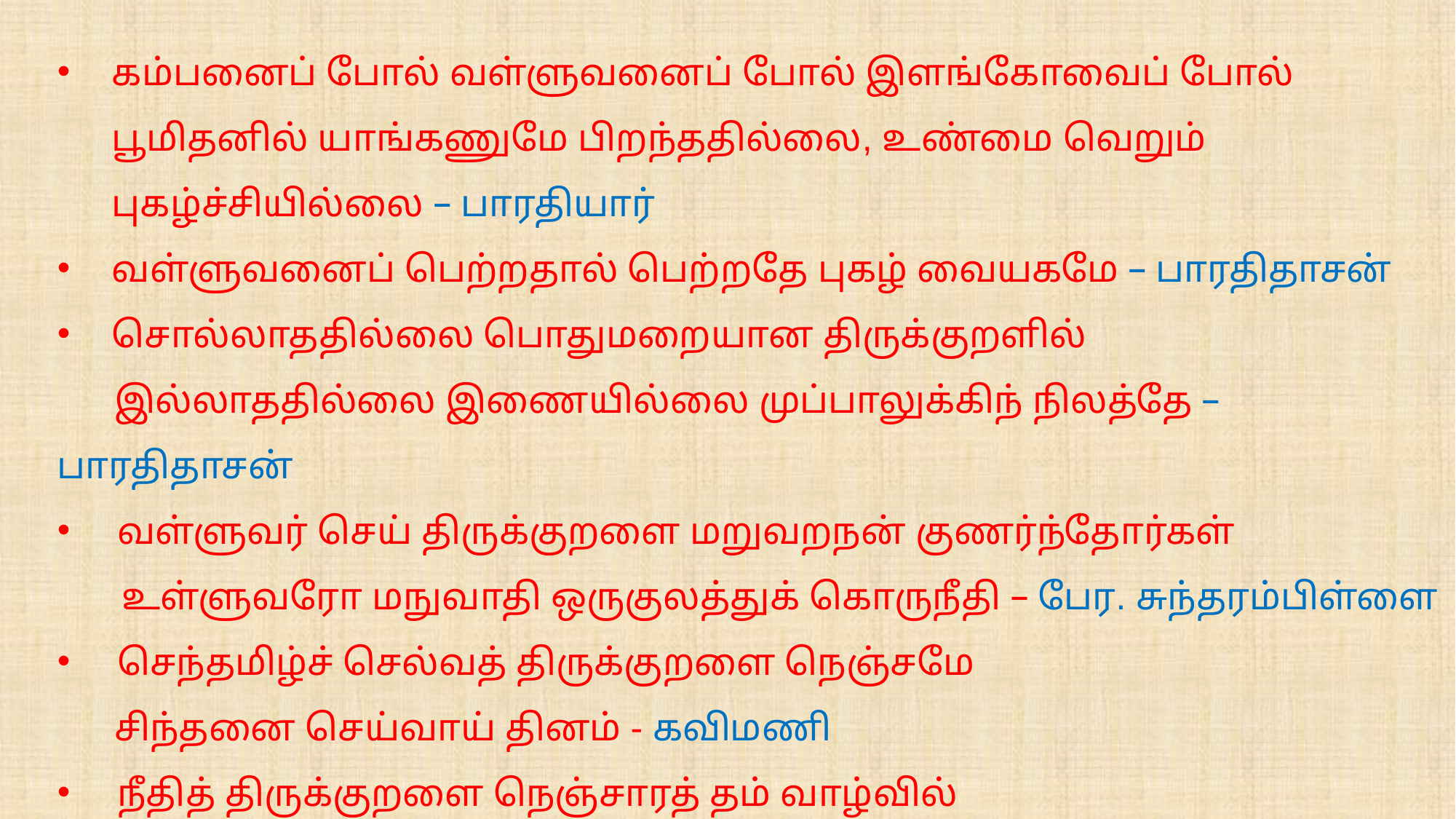

கம்பனைப் போல் வள்ளுவனைப் போல் இளங்கோவைப் போல் பூமிதனில் யாங்கணுமே பிறந்ததில்லை, உண்மை வெறும் புகழ்ச்சியில்லை – பாரதியார்
வள்ளுவனைப் பெற்றதால் பெற்றதே புகழ் வையகமே – பாரதிதாசன்
சொல்லாததில்லை பொதுமறையான திருக்குறளில்
      இல்லாததில்லை இணையில்லை முப்பாலுக்கிந் நிலத்தே – பாரதிதாசன்
  வள்ளுவர் செய் திருக்குறளை மறுவறநன் குணர்ந்தோர்கள்
 உள்ளுவரோ மநுவாதி ஒருகுலத்துக் கொருநீதி – பேர. சுந்தரம்பிள்ளை
  செந்தமிழ்ச் செல்வத் திருக்குறளை நெஞ்சமே
      சிந்தனை செய்வாய் தினம் - கவிமணி
  நீதித் திருக்குறளை நெஞ்சாரத் தம் வாழ்வில்
      ஓதித் தொழுது எழுக ஓர்ந்து – கவிமணி